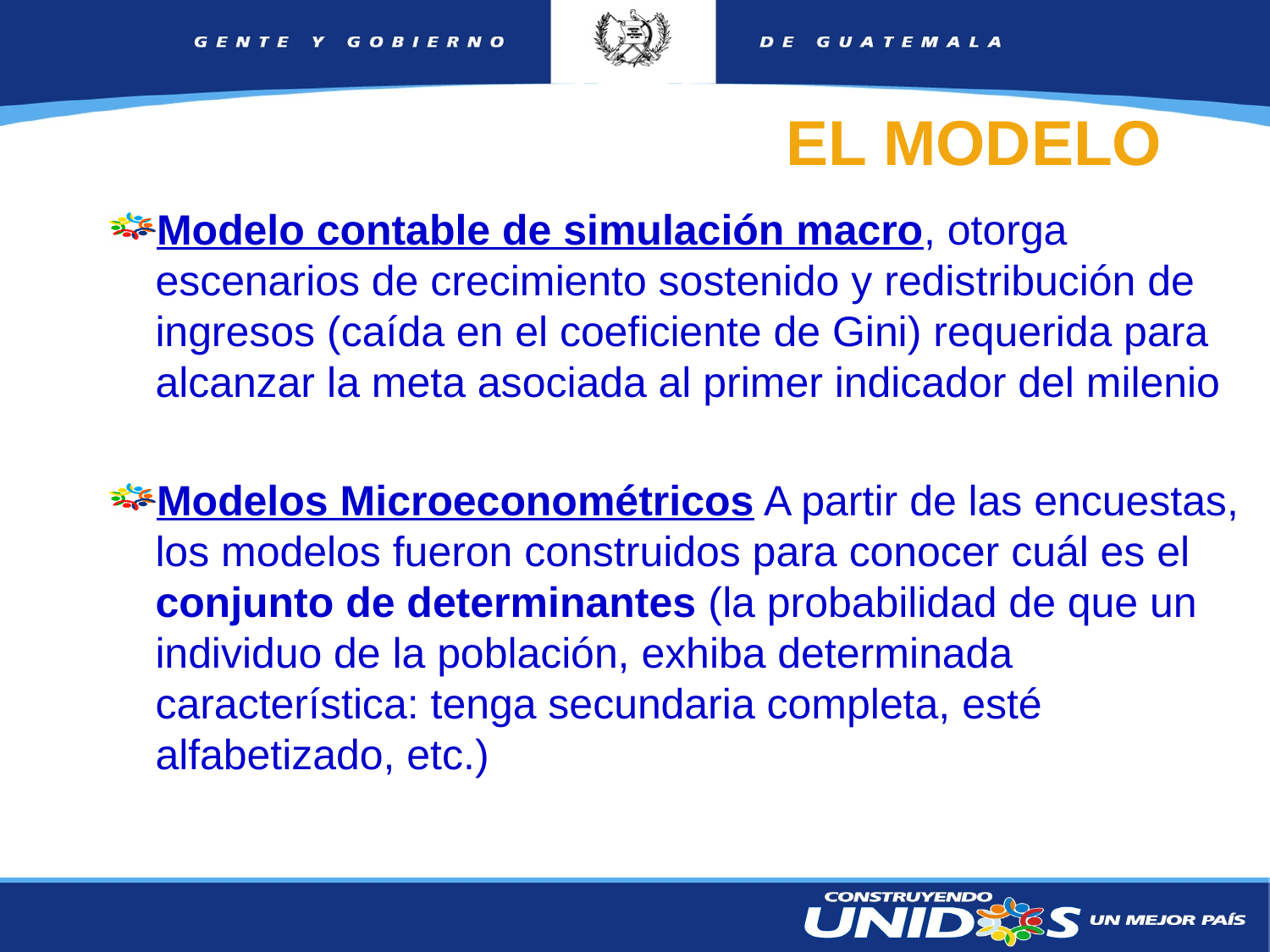

# EL MODELO
Modelo contable de simulación macro, otorga escenarios de crecimiento sostenido y redistribución de ingresos (caída en el coeficiente de Gini) requerida para alcanzar la meta asociada al primer indicador del milenio

Modelos Microeconométricos A partir de las encuestas, los modelos fueron construidos para conocer cuál es el conjunto de determinantes (la probabilidad de que un individuo de la población, exhiba determinada característica: tenga secundaria completa, esté alfabetizado, etc.)